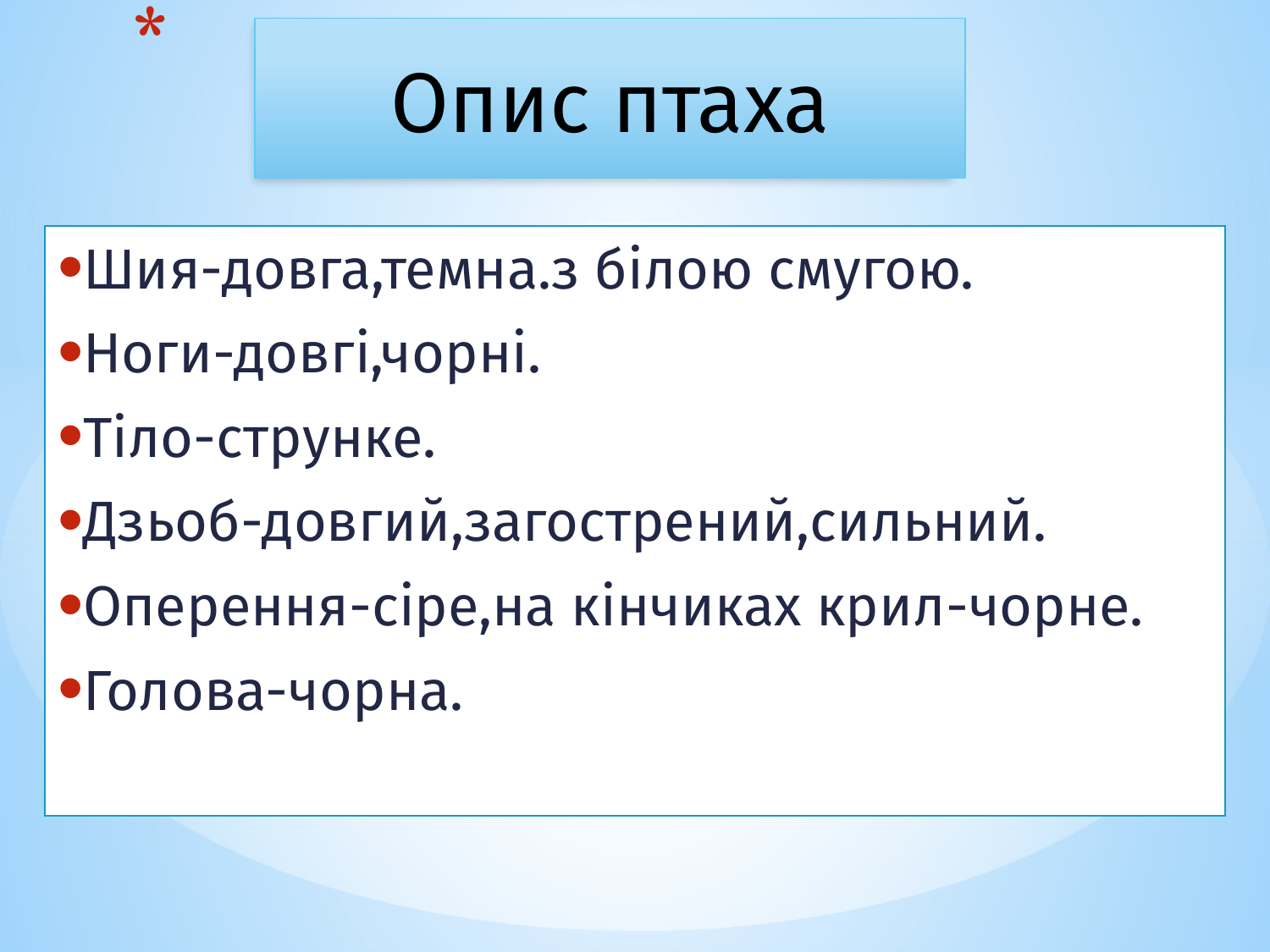

#
Опис птаха
Шия-довга,темна.з білою смугою.
Ноги-довгі,чорні.
Тіло-струнке.
Дзьоб-довгий,загострений,сильний.
Оперення-сіре,на кінчиках крил-чорне.
Голова-чорна.